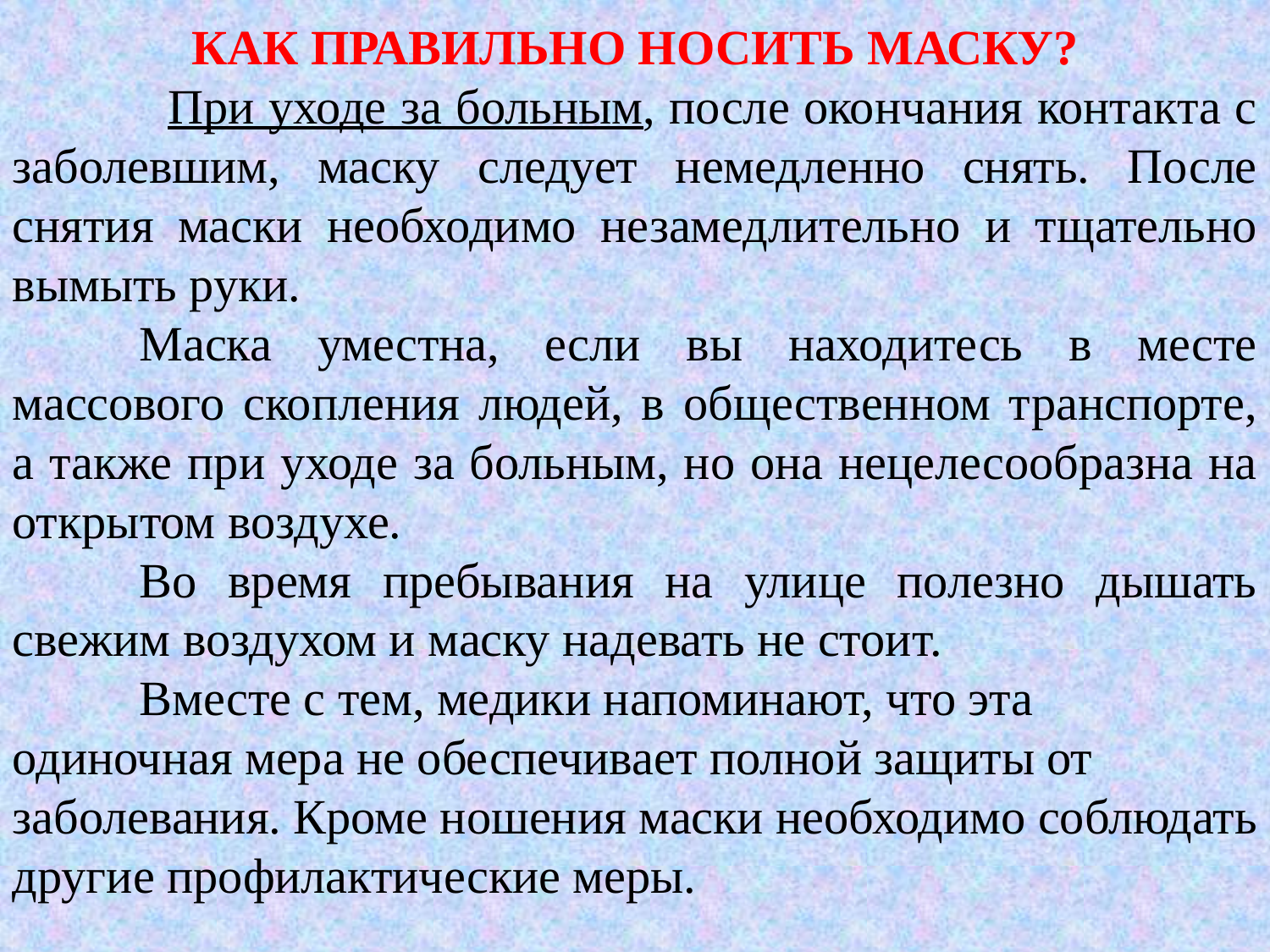

КАК ПРАВИЛЬНО НОСИТЬ МАСКУ?
           При уходе за больным, после окончания контакта с заболевшим, маску следует немедленно снять. После снятия маски необходимо незамедлительно и тщательно вымыть руки.
	Маска уместна, если вы находитесь в месте массового скопления людей, в общественном транспорте, а также при уходе за больным, но она нецелесообразна на открытом воздухе.
	Во время пребывания на улице полезно дышать свежим воздухом и маску надевать не стоит.
	Вместе с тем, медики напоминают, что эта одиночная мера не обеспечивает полной защиты от заболевания. Кроме ношения маски необходимо соблюдать другие профилактические меры.